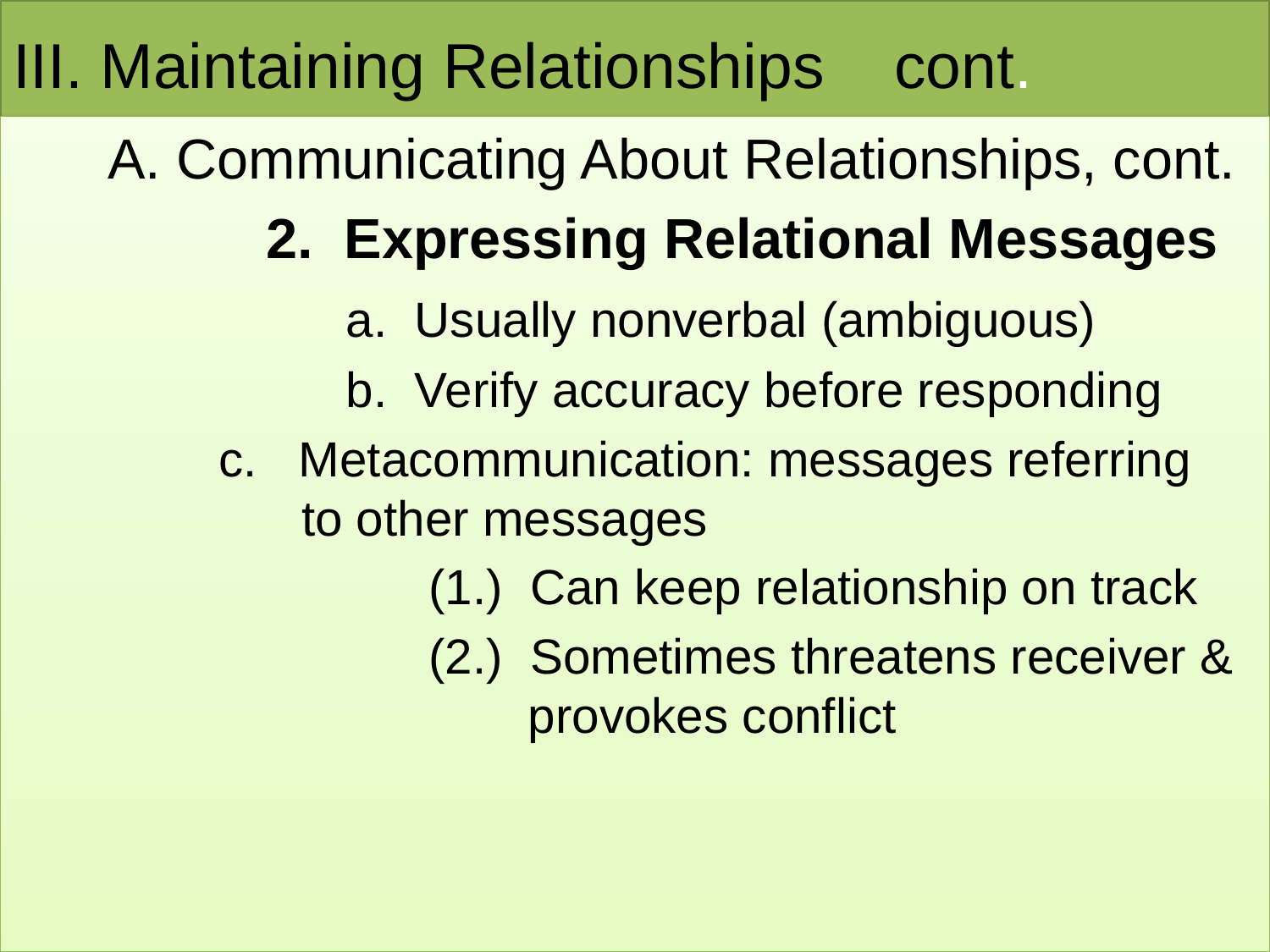

# III. Maintaining Relationships    cont.
	 A. Communicating About Relationships, cont.
		   2.  Expressing Relational Messages
		  	a.  Usually nonverbal (ambiguous)
		  	b.  Verify accuracy before responding
            	c.   Metacommunication: messages referring 		      to other messages
		         	      (1.)  Can keep relationship on track
		   	      (2.)  Sometimes threatens receiver & 			    provokes conflict